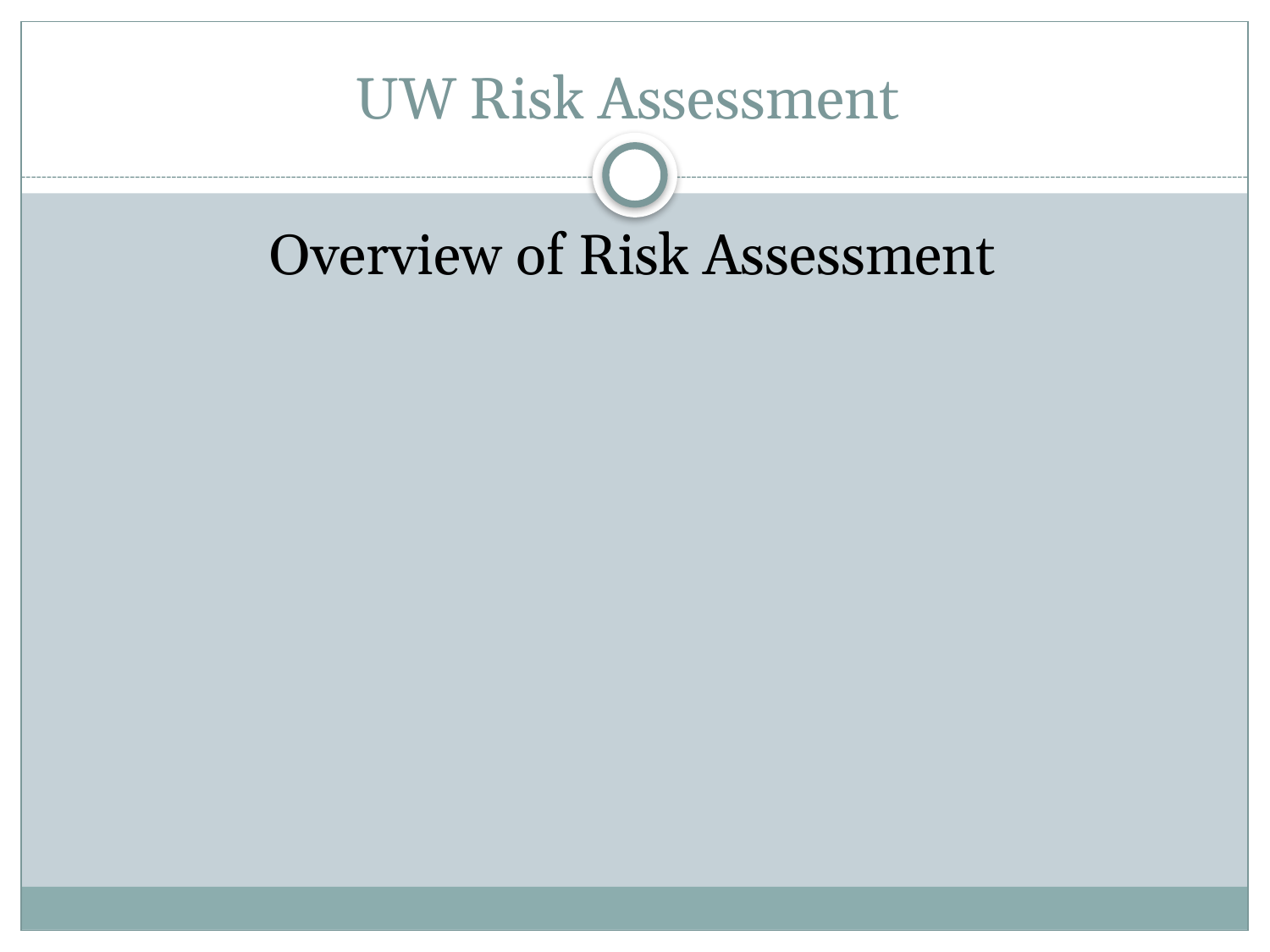

# UW Risk Assessment
Overview of Risk Assessment